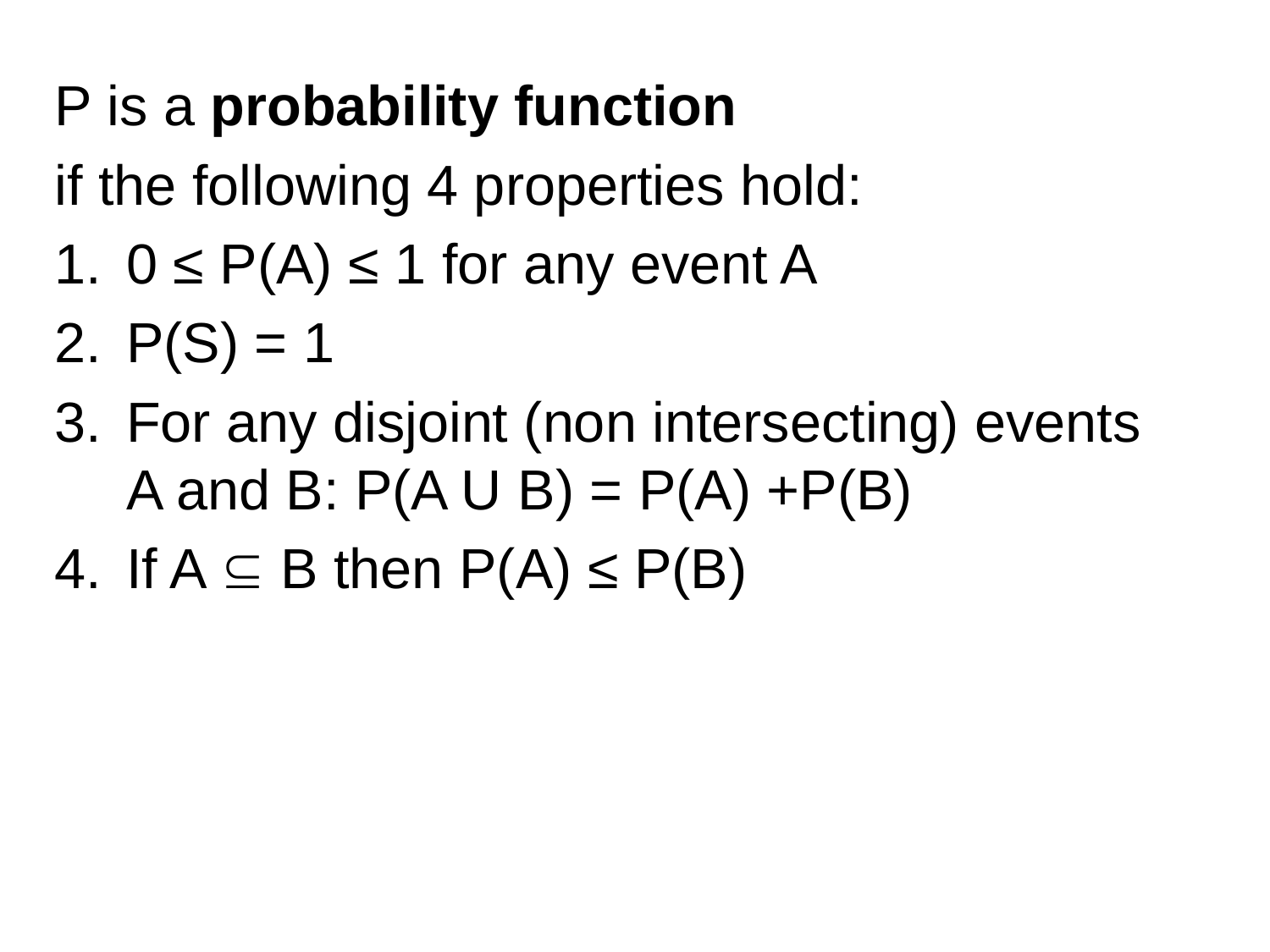

P is a probability function
if the following 4 properties hold:
0 ≤ P(A) ≤ 1 for any event A
P(S) = 1
For any disjoint (non intersecting) events A and B: P(A U B) = P(A) +P(B)
If A ⊆ B then P(A) ≤ P(B)